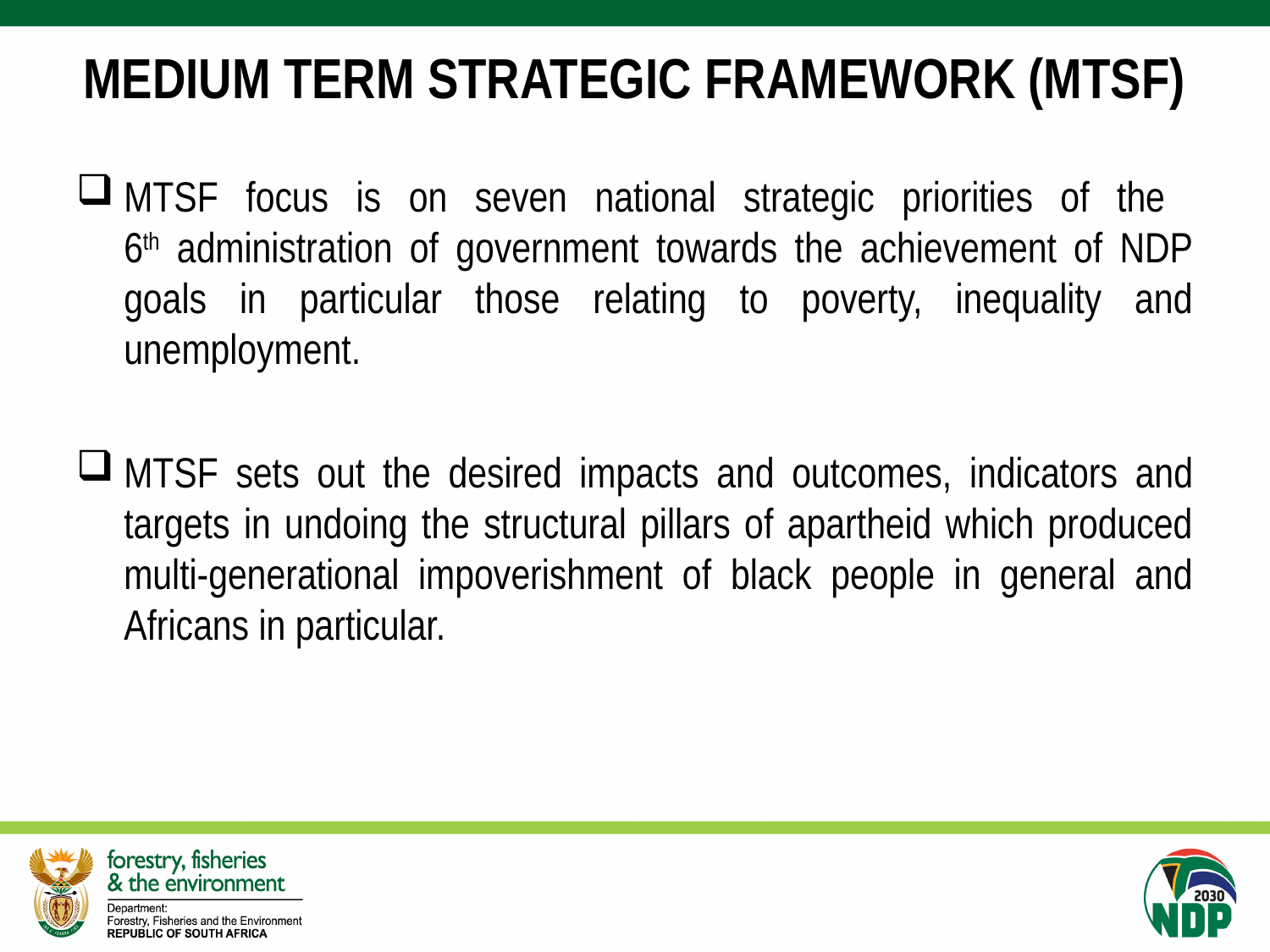

# MEDIUM TERM STRATEGIC FRAMEWORK (MTSF)
MTSF focus is on seven national strategic priorities of the
6th administration of government towards the achievement of NDP goals in particular those relating to poverty, inequality and unemployment.

MTSF sets out the desired impacts and outcomes, indicators and targets in undoing the structural pillars of apartheid which produced multi-generational impoverishment of black people in general and Africans in particular.